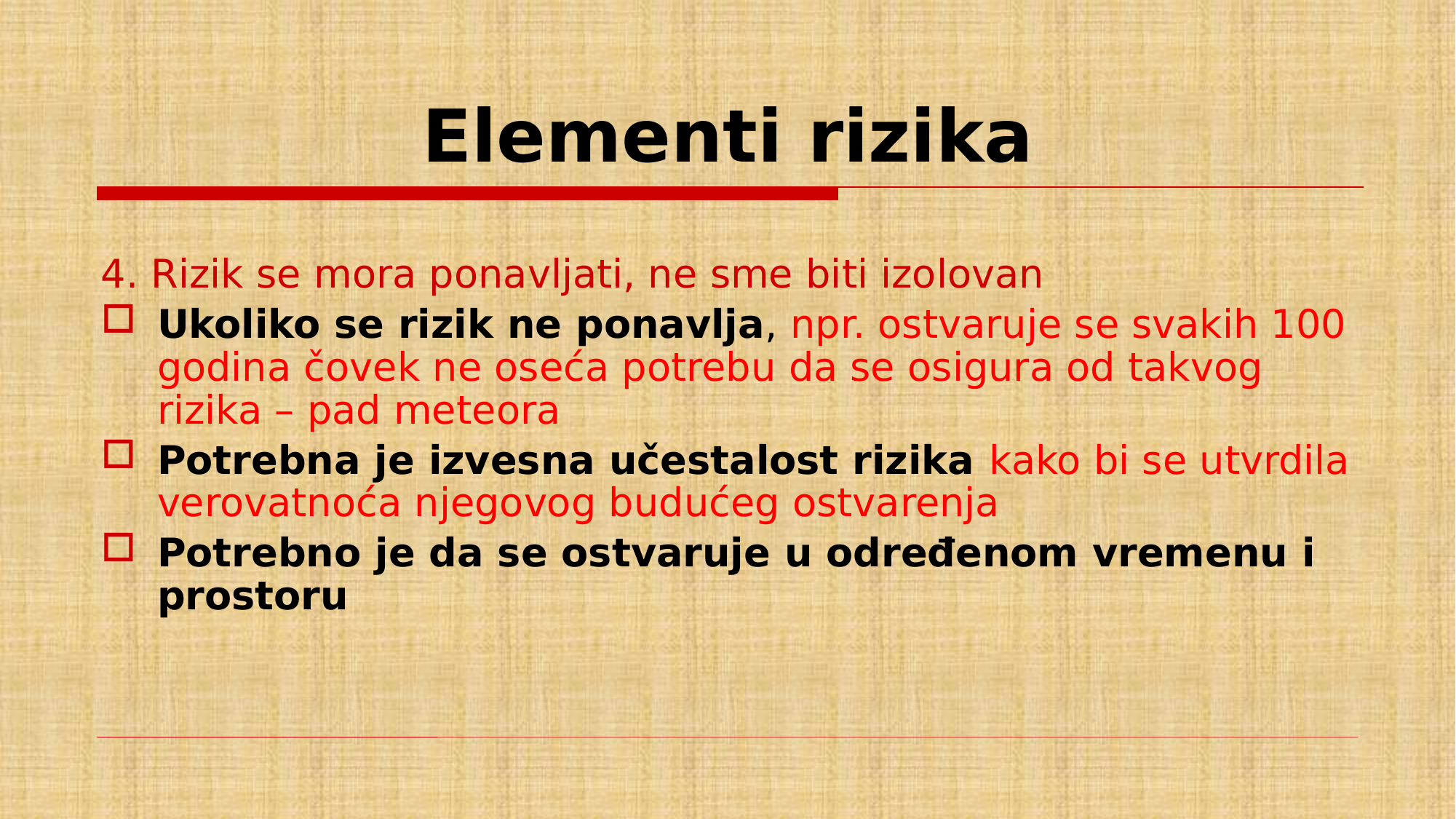

# Elementi rizika
4. Rizik se mora ponavljati, ne sme biti izolovan
Ukoliko se rizik ne ponavlja, npr. ostvaruje se svakih 100 godina čovek ne oseća potrebu da se osigura od takvog rizika – pad meteora
Potrebna je izvesna učestalost rizika kako bi se utvrdila verovatnoća njegovog budućeg ostvarenja
Potrebno je da se ostvaruje u određenom vremenu i prostoru